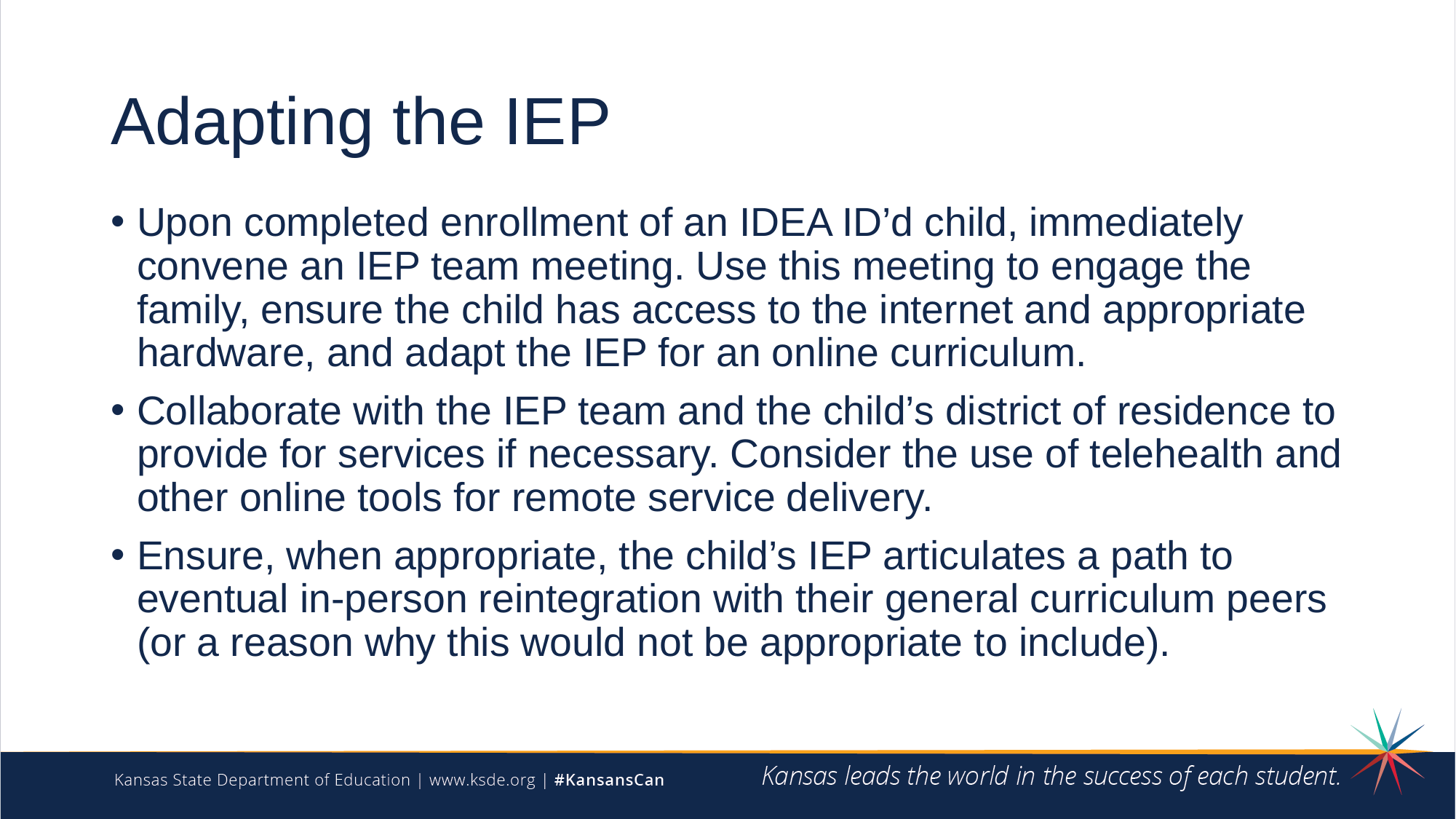

# Adapting the IEP
Upon completed enrollment of an IDEA ID’d child, immediately convene an IEP team meeting. Use this meeting to engage the family, ensure the child has access to the internet and appropriate hardware, and adapt the IEP for an online curriculum.
Collaborate with the IEP team and the child’s district of residence to provide for services if necessary. Consider the use of telehealth and other online tools for remote service delivery.
Ensure, when appropriate, the child’s IEP articulates a path to eventual in-person reintegration with their general curriculum peers (or a reason why this would not be appropriate to include).